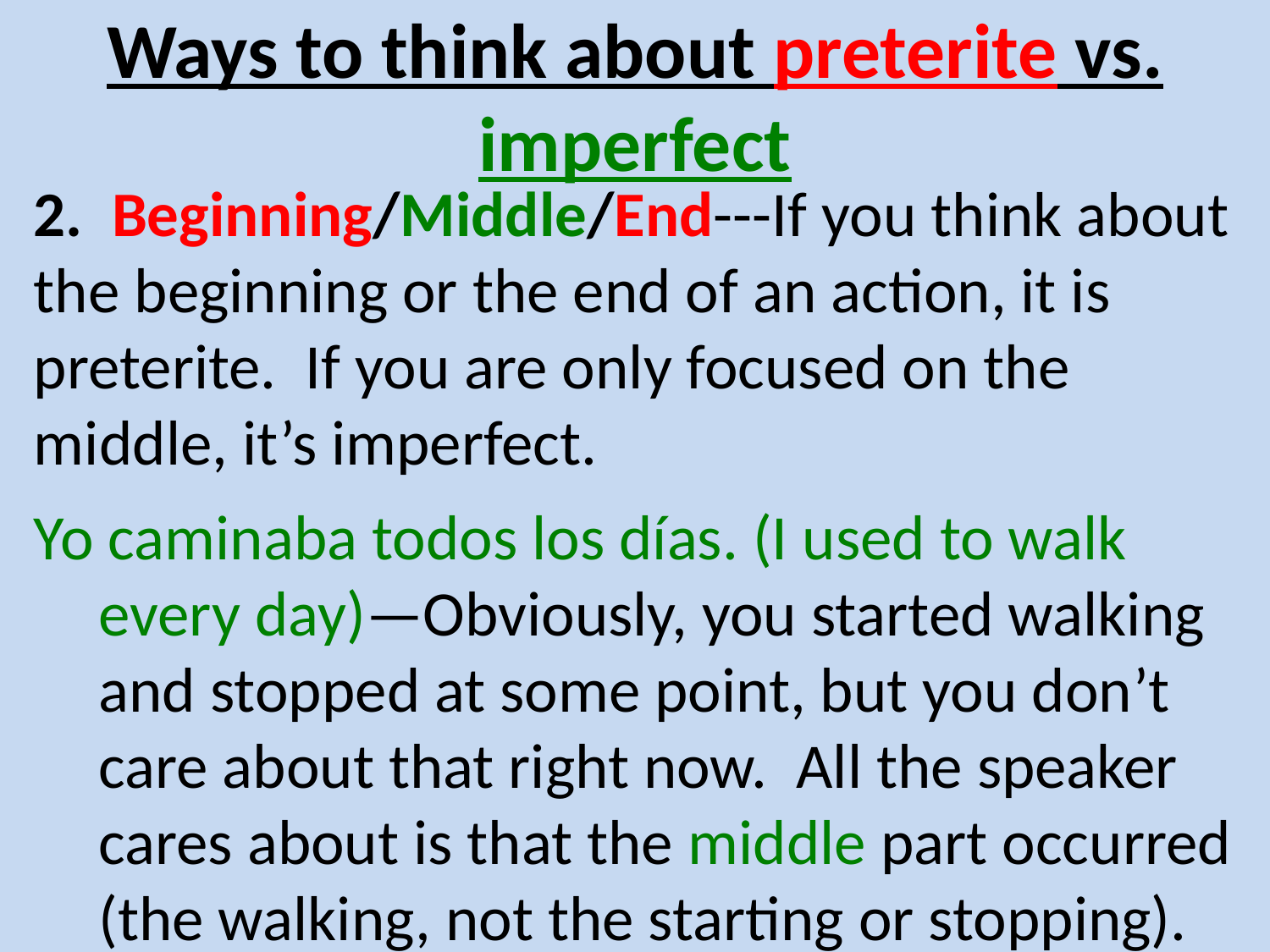

# Ways to think about preterite vs. imperfect
2.  Beginning/Middle/End---If you think about the beginning or the end of an action, it is preterite.  If you are only focused on the middle, it’s imperfect.
Yo caminaba todos los días. (I used to walk every day)—Obviously, you started walking and stopped at some point, but you don’t care about that right now.  All the speaker cares about is that the middle part occurred (the walking, not the starting or stopping).